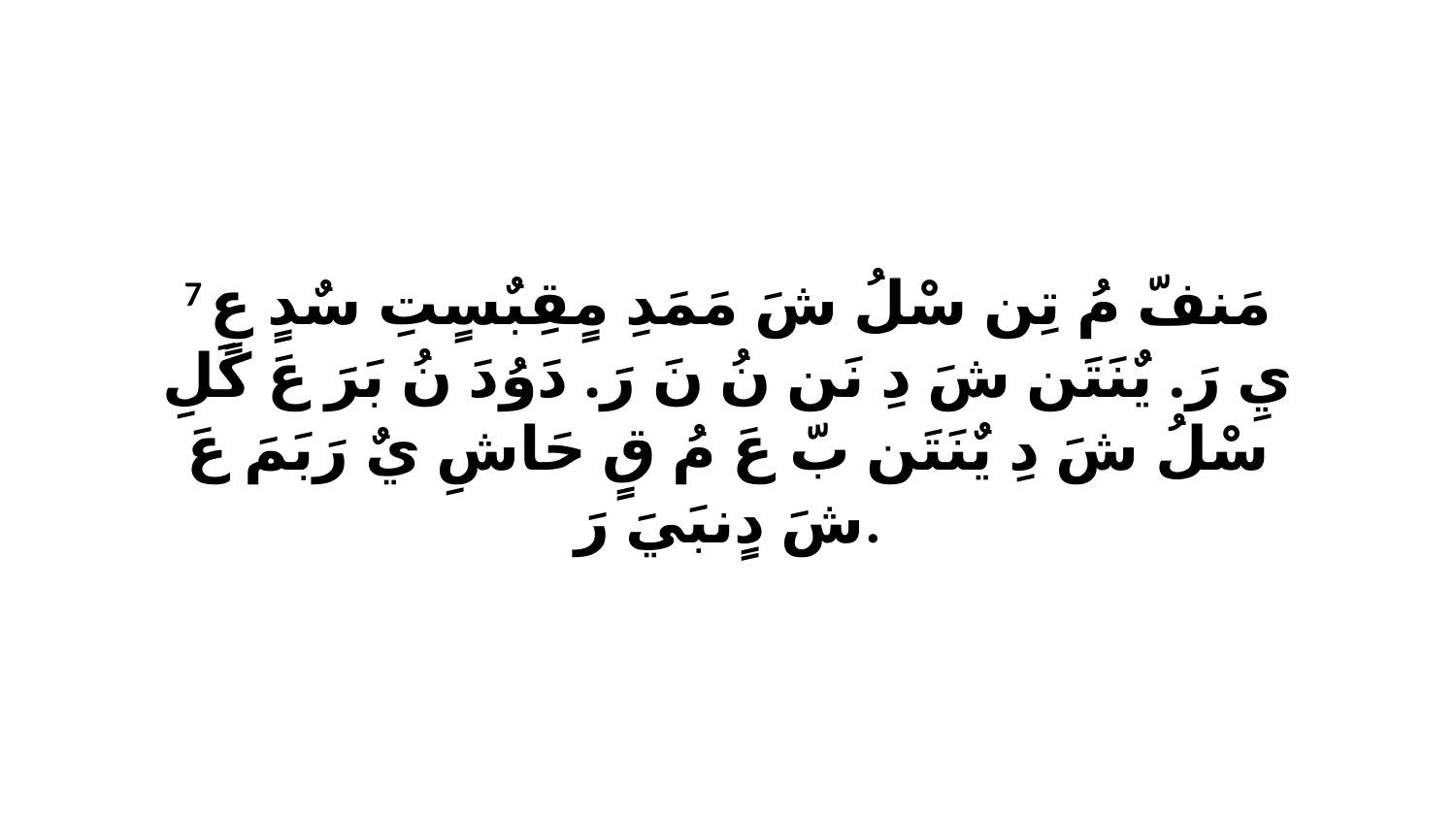

7 مَنفّ مُ تِن سْلُ شَ مَمَدِ مٍقِبٌسٍتِ سٌدٍ عٍ يِ رَ. يٌنَتَن شَ دِ نَن نُ نَ رَ. دَوُدَ نُ بَرَ عَ كَلِ سْلُ شَ دِ يٌنَتَن بّ عَ مُ قٍ حَاشِ يٌ رَبَمَ عَ شَ دٍنبَيَ رَ.